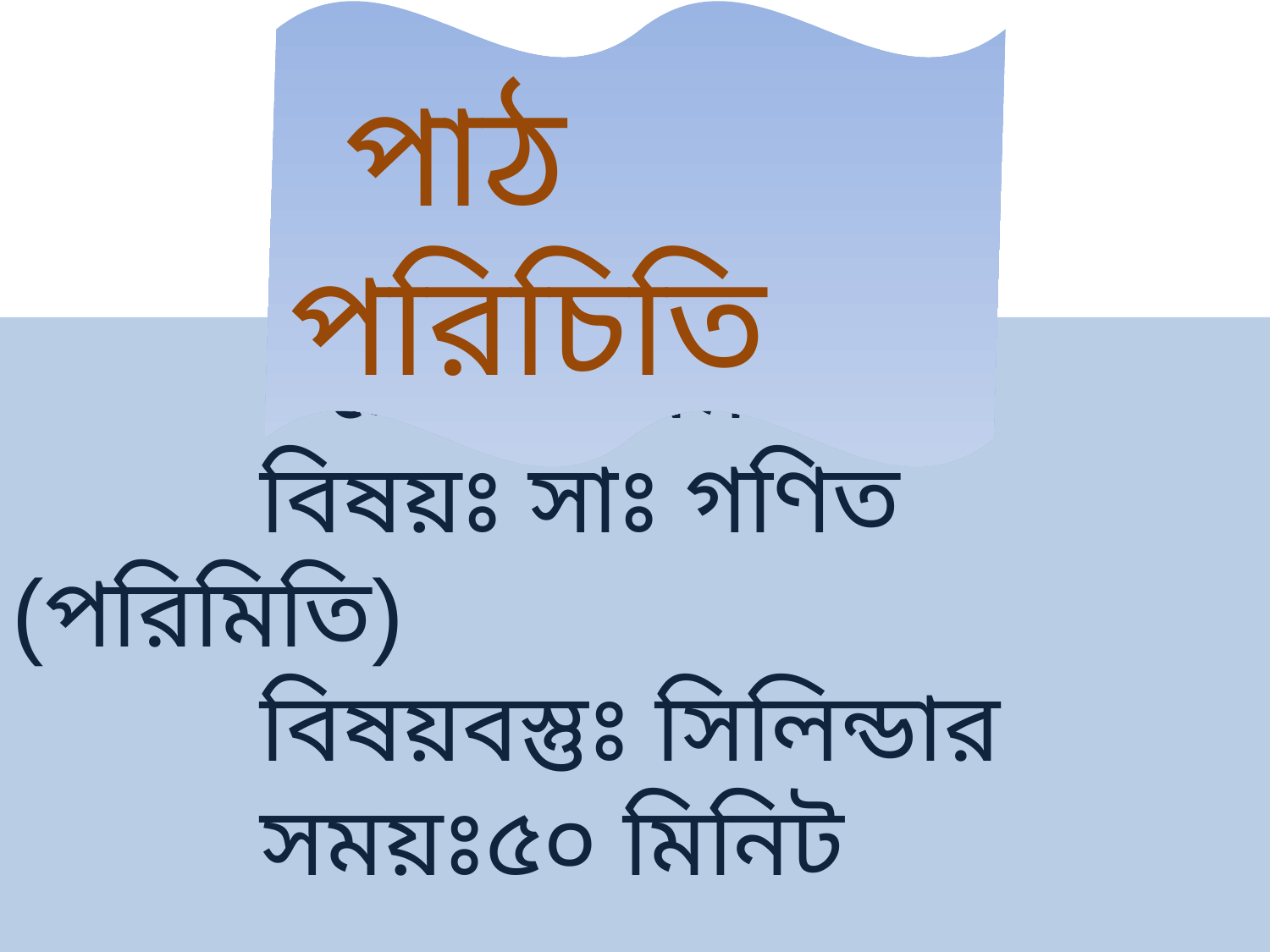

পাঠ পরিচিতি
                 শ্রেণিঃ নবম
          বিষয়ঃ সাঃ গণিত (পরিমিতি)
          বিষয়বস্তুঃ সিলিন্ডার
          সময়ঃ৫০ মিনিট